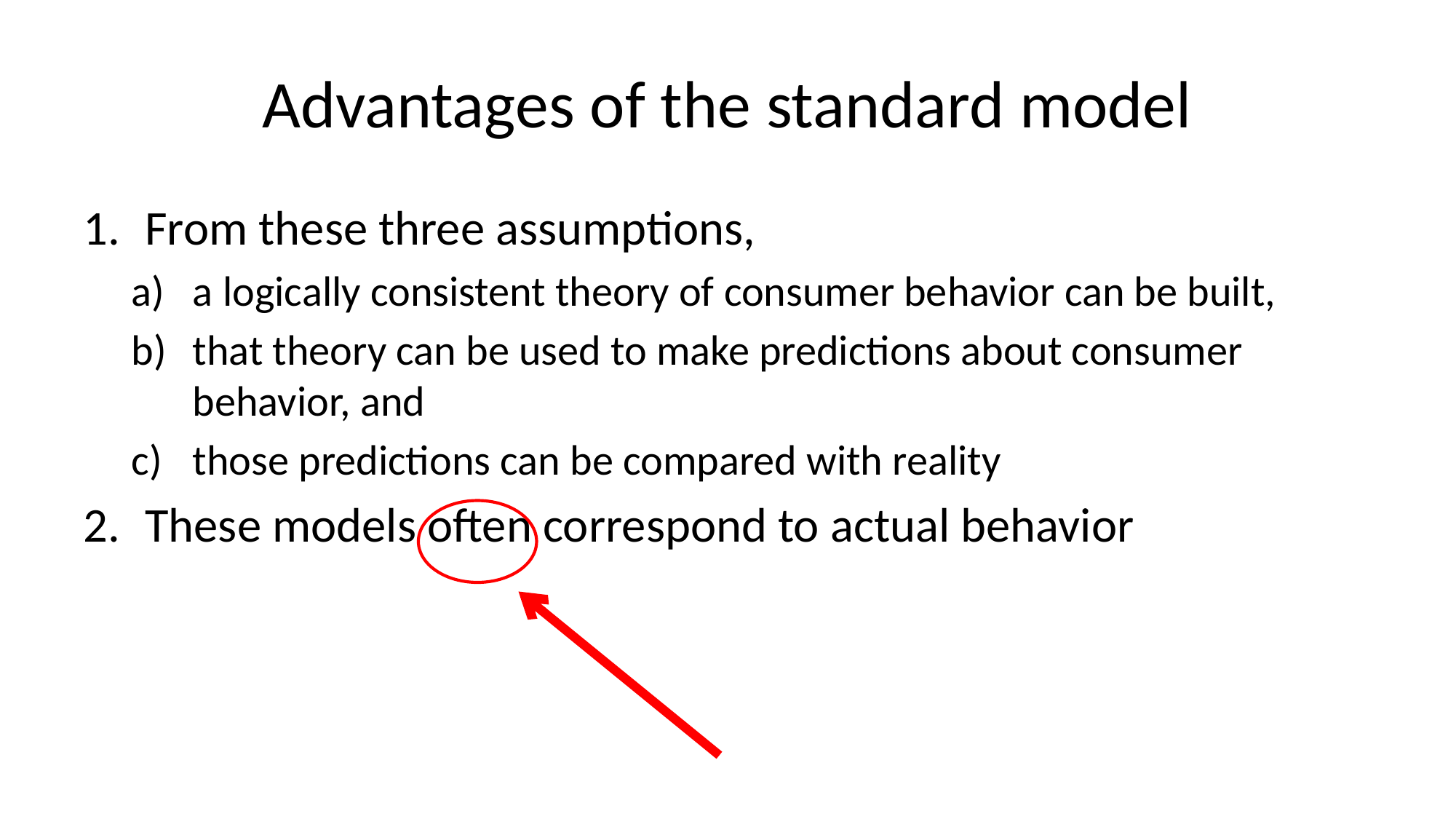

# Advantages of the standard model
From these three assumptions,
a logically consistent theory of consumer behavior can be built,
that theory can be used to make predictions about consumer behavior, and
those predictions can be compared with reality
These models often correspond to actual behavior